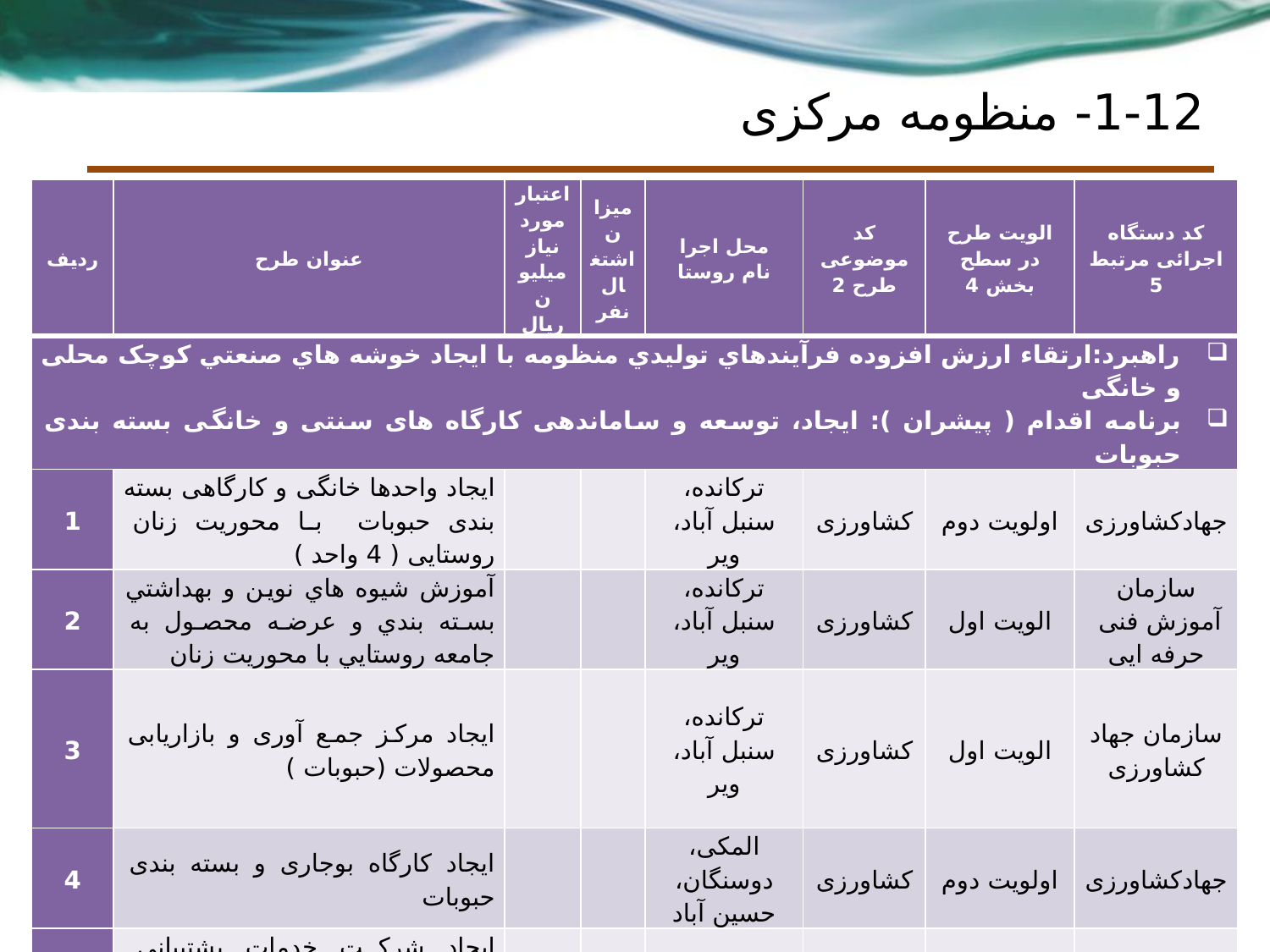

# 1-12- منظومه مرکزی
| ردیف | عنوان طرح | اعتبار مورد نیاز میلیون ریال | میزان اشتغال نفر | محل اجرا نام روستا | کد موضوعی طرح 2 | الویت طرح در سطح بخش 4 | کد دستگاه اجرائی مرتبط 5 |
| --- | --- | --- | --- | --- | --- | --- | --- |
| راهبرد:ارتقاء ارزش افزوده فرآيندهاي توليدي منظومه با ايجاد خوشه هاي صنعتي کوچک محلی و خانگی برنامه اقدام ( پیشران ): ایجاد، توسعه و ساماندهی کارگاه های سنتی و خانگی بسته بندی حبوبات |  |  |  |  |  |  |  |
| 1 | ایجاد واحدها خانگی و کارگاهی بسته بندی حبوبات با محوریت زنان روستایی ( 4 واحد ) |  |  | ترکانده، سنبل آباد، ویر | کشاورزی | اولویت دوم | جهادکشاورزی |
| 2 | آموزش شيوه هاي نوين و بهداشتي بسته بندي و عرضه محصول به جامعه روستايي با محوريت زنان |  |  | ترکانده، سنبل آباد، ویر | کشاورزی | الویت اول | سازمان آموزش فنی حرفه ایی |
| 3 | ایجاد مرکز جمع آوری و بازاریابی محصولات (حبوبات ) |  |  | ترکانده، سنبل آباد، ویر | کشاورزی | الویت اول | سازمان جهاد کشاورزی |
| 4 | ایجاد کارگاه بوجاری و بسته بندی حبوبات |  |  | المکی، دوسنگان، حسین آباد | کشاورزی | اولویت دوم | جهادکشاورزی |
| 5 | ایجاد شرکت خدمات پشتیبانی واحدبازاریابی و فروش محصول (1واحد) |  |  | ترکانده، سنبل آباد | کشاورزی | الویت اول | سازمان جهاد کشاورزی |